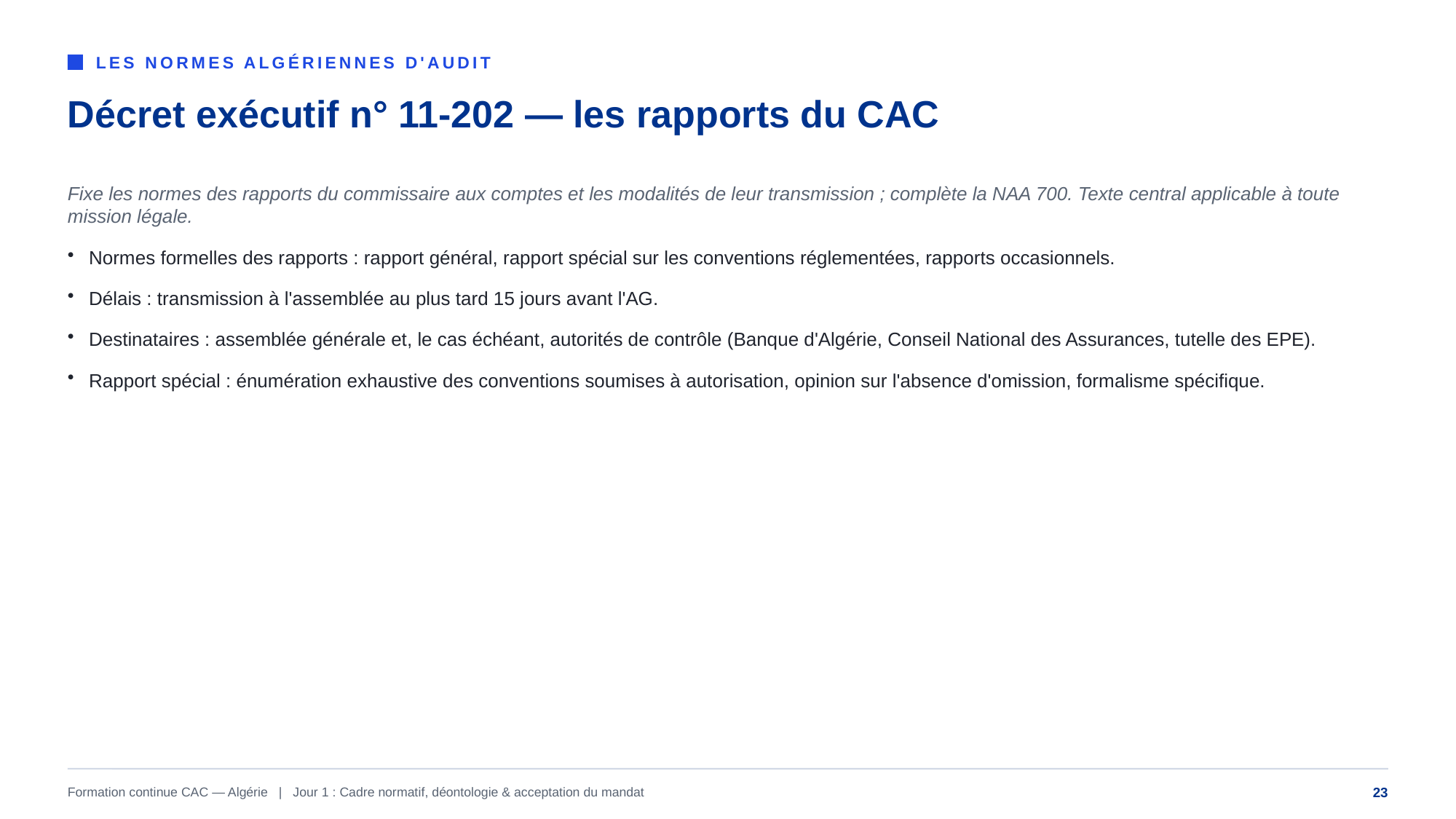

LES NORMES ALGÉRIENNES D'AUDIT

Décret exécutif n° 11-202 — les rapports du CAC
Fixe les normes des rapports du commissaire aux comptes et les modalités de leur transmission ; complète la NAA 700. Texte central applicable à toute mission légale.
Normes formelles des rapports : rapport général, rapport spécial sur les conventions réglementées, rapports occasionnels.
Délais : transmission à l'assemblée au plus tard 15 jours avant l'AG.
Destinataires : assemblée générale et, le cas échéant, autorités de contrôle (Banque d'Algérie, Conseil National des Assurances, tutelle des EPE).
Rapport spécial : énumération exhaustive des conventions soumises à autorisation, opinion sur l'absence d'omission, formalisme spécifique.

Formation continue CAC — Algérie   |   Jour 1 : Cadre normatif, déontologie & acceptation du mandat
23